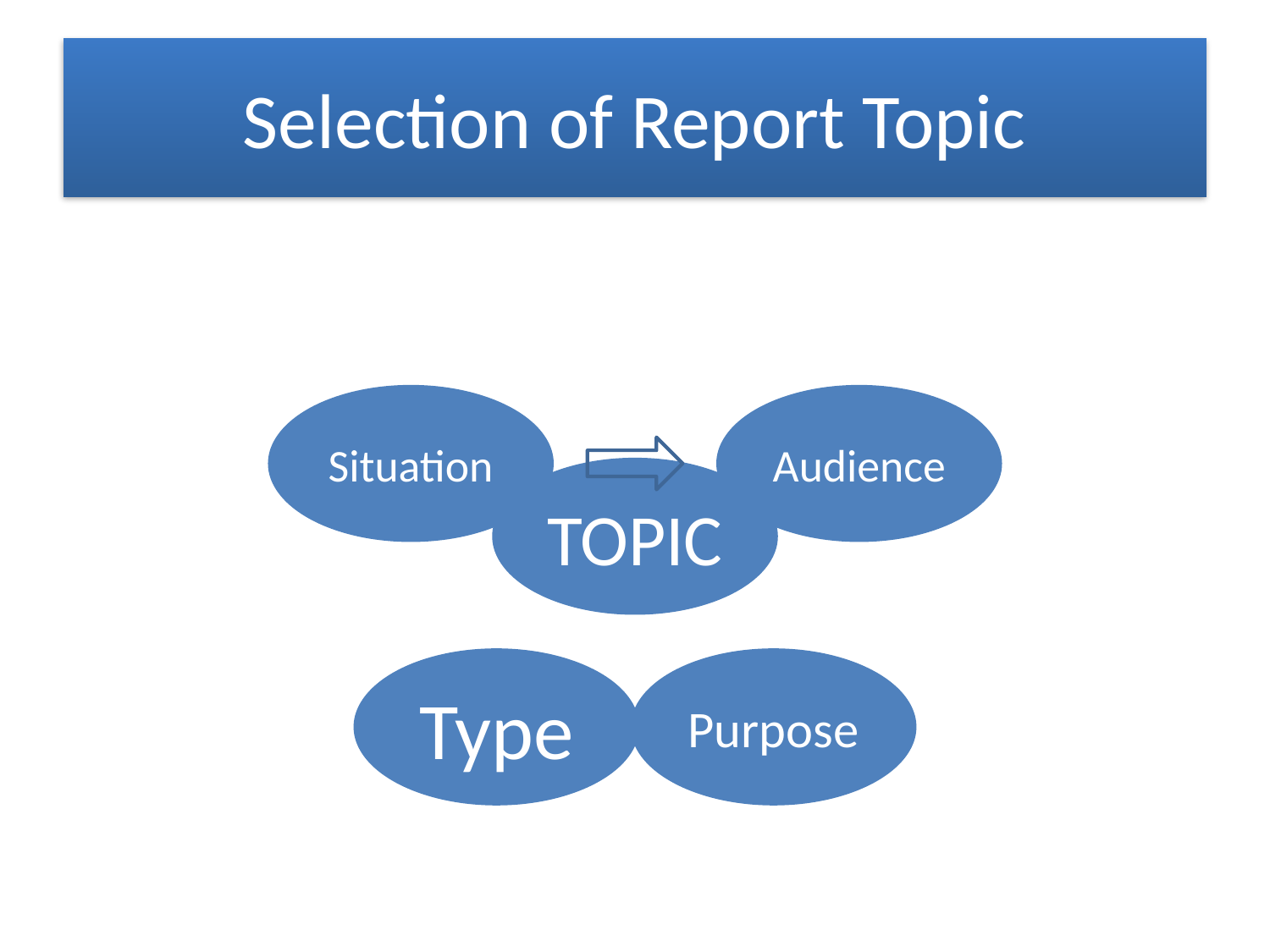

# Selection of Report Topic
TOPIC
Audience
Purpose
Type
Situation